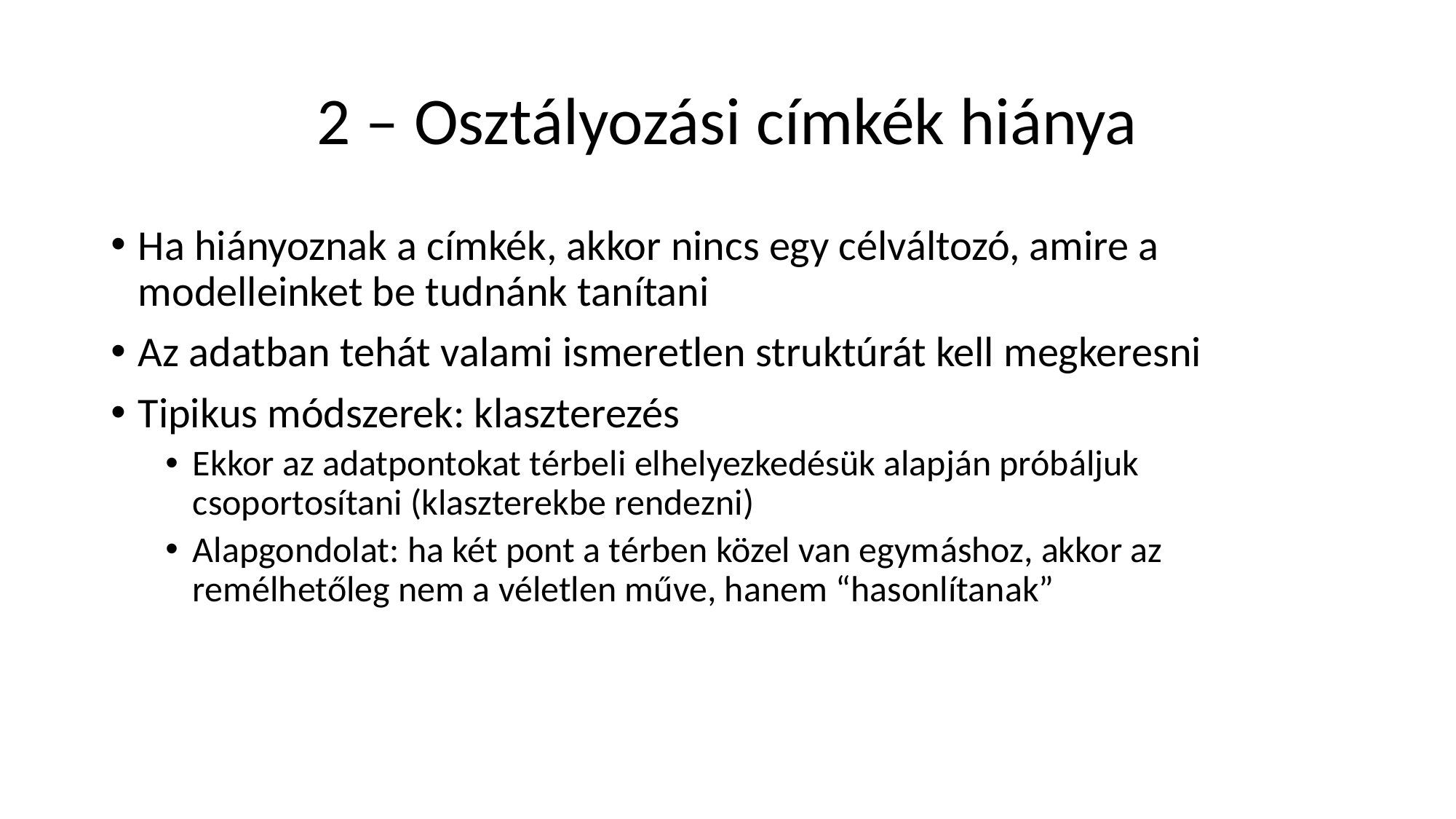

# 2 – Osztályozási címkék hiánya
Ha hiányoznak a címkék, akkor nincs egy célváltozó, amire a modelleinket be tudnánk tanítani
Az adatban tehát valami ismeretlen struktúrát kell megkeresni
Tipikus módszerek: klaszterezés
Ekkor az adatpontokat térbeli elhelyezkedésük alapján próbáljuk csoportosítani (klaszterekbe rendezni)
Alapgondolat: ha két pont a térben közel van egymáshoz, akkor az remélhetőleg nem a véletlen műve, hanem “hasonlítanak”